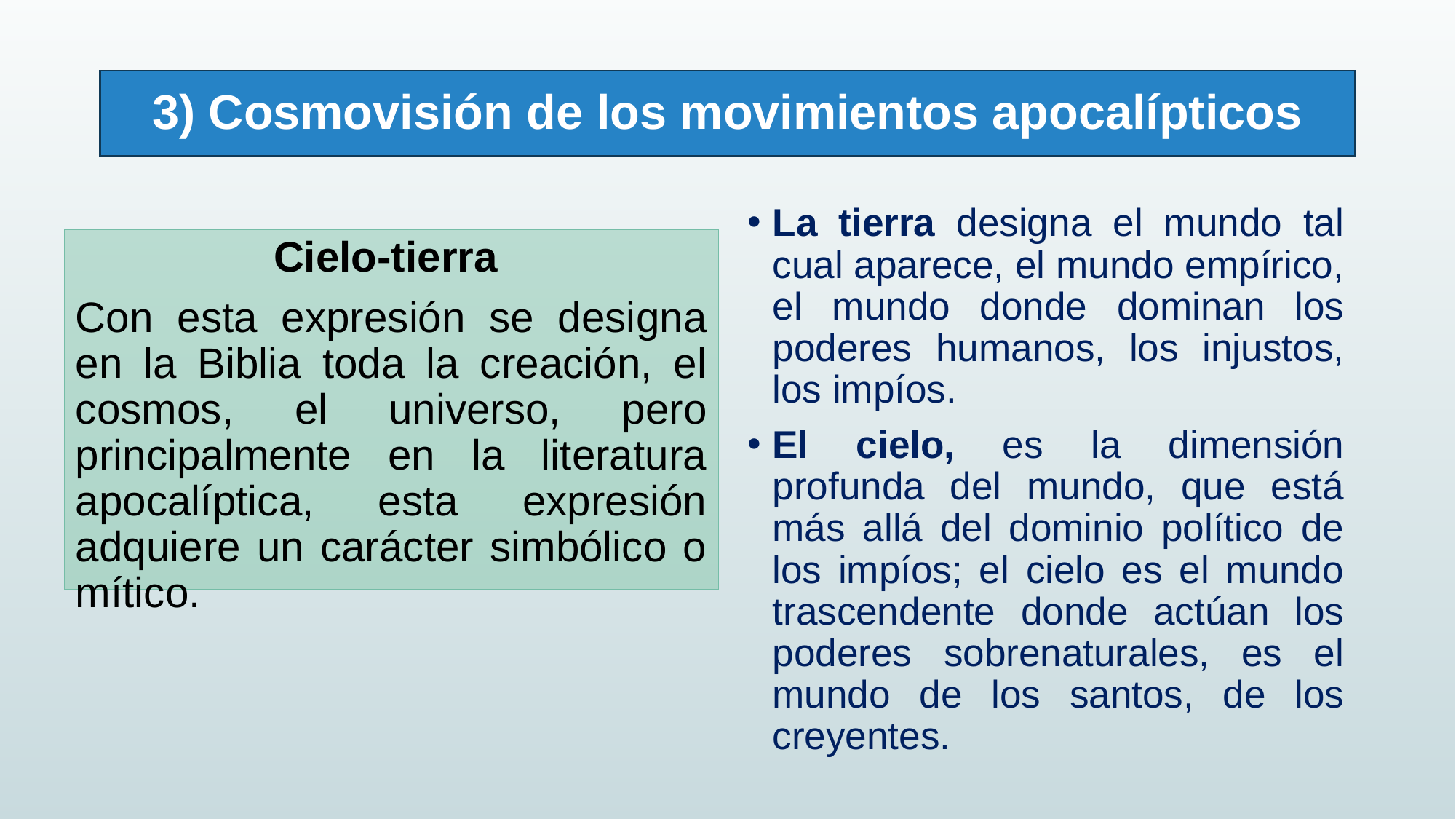

# 3) Cosmovisión de los movimientos apocalípticos
La tierra designa el mundo tal cual aparece, el mundo empírico, el mundo donde dominan los poderes humanos, los injustos, los impíos.
El cielo, es la dimensión profunda del mundo, que está más allá del dominio político de los impíos; el cielo es el mundo trascendente donde actúan los poderes sobrenaturales, es el mundo de los santos, de los creyentes.

Cielo-tierra
Con esta expresión se designa en la Biblia toda la creación, el cosmos, el universo, pero principalmente en la literatura apocalíptica, esta expresión adquiere un carácter simbólico o mítico.